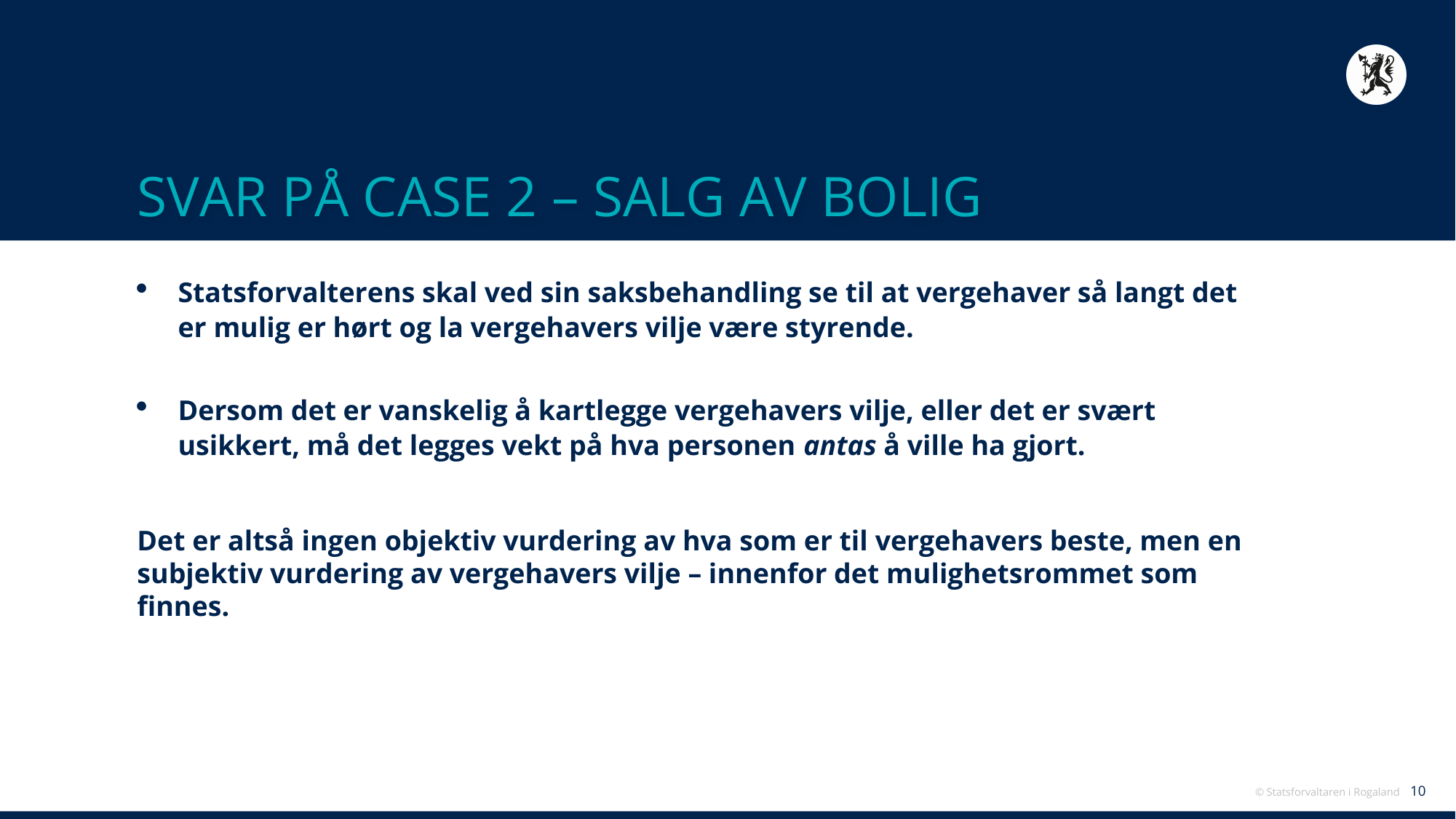

# SVAR PÅ CASE 2 – SALG AV BOLIG
Statsforvalterens skal ved sin saksbehandling se til at vergehaver så langt det er mulig er hørt og la vergehavers vilje være styrende.
Dersom det er vanskelig å kartlegge vergehavers vilje, eller det er svært usikkert, må det legges vekt på hva personen antas å ville ha gjort.
Det er altså ingen objektiv vurdering av hva som er til vergehavers beste, men en subjektiv vurdering av vergehavers vilje – innenfor det mulighetsrommet som finnes.